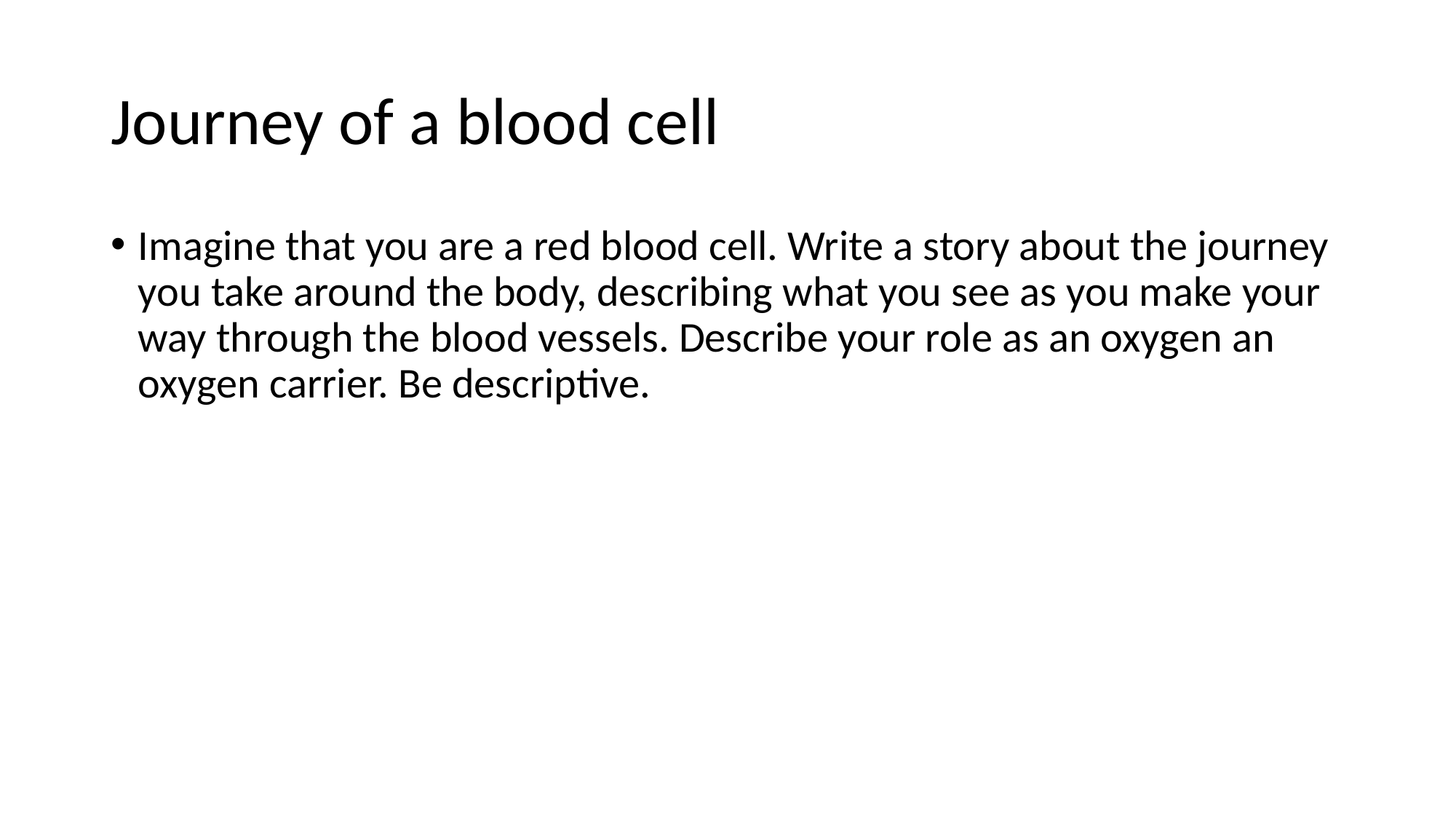

# Journey of a blood cell
Imagine that you are a red blood cell. Write a story about the journey you take around the body, describing what you see as you make your way through the blood vessels. Describe your role as an oxygen an oxygen carrier. Be descriptive.